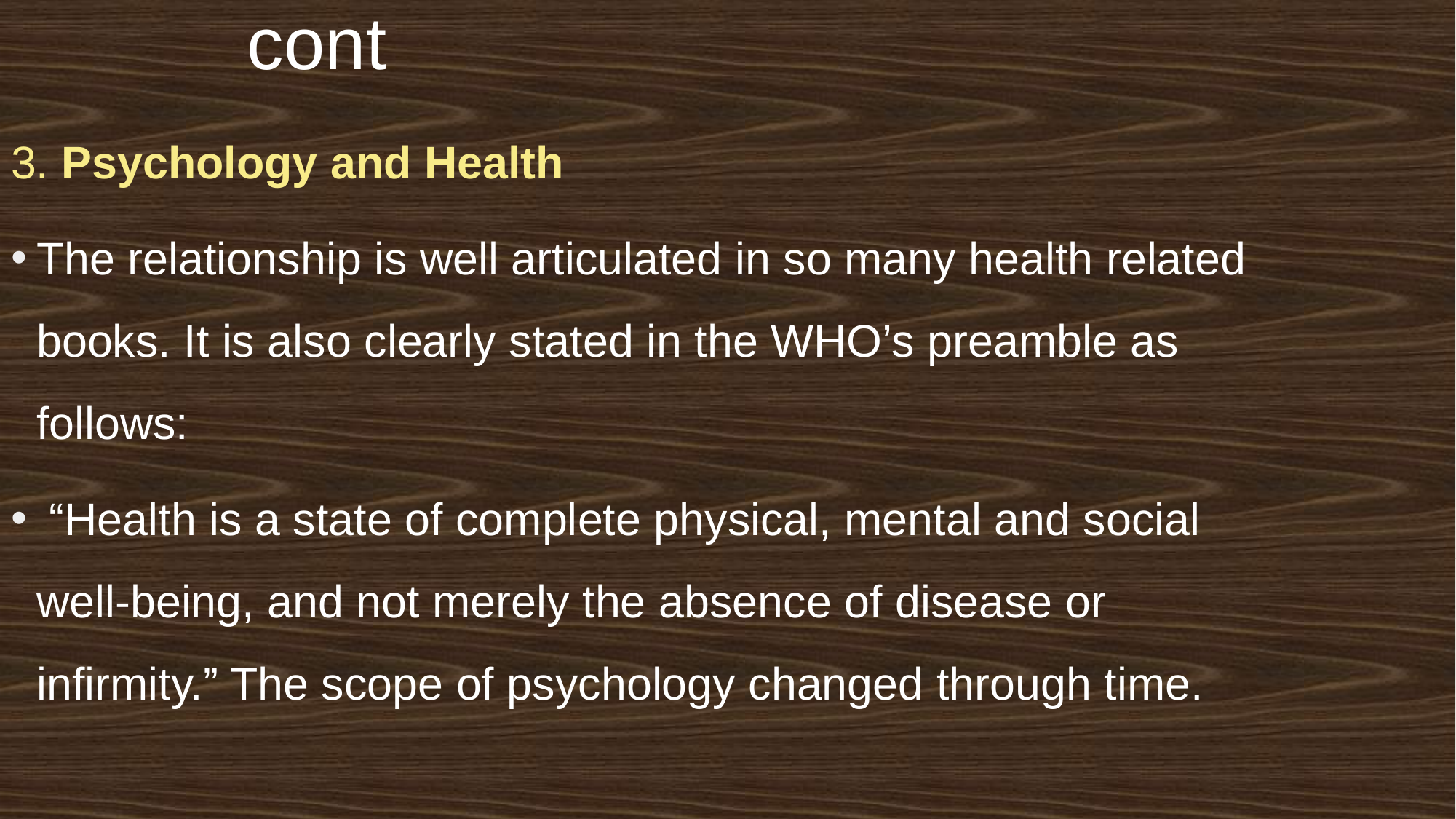

# cont
3. Psychology and Health
The relationship is well articulated in so many health related books. It is also clearly stated in the WHO’s preamble as follows:
 “Health is a state of complete physical, mental and social well-being, and not merely the absence of disease or infirmity.” The scope of psychology changed through time.